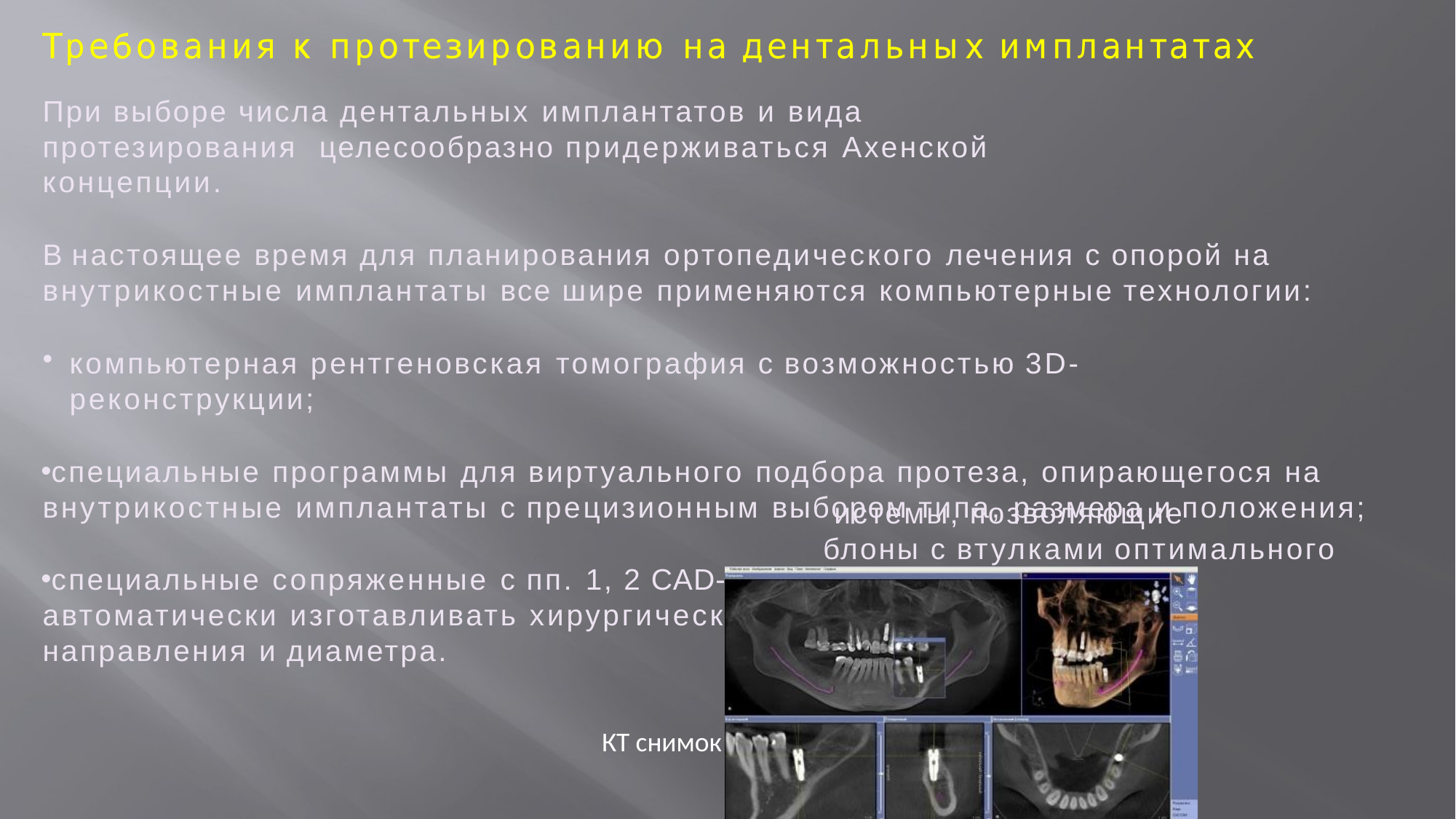

# Требования к протезированию на дентальных имплантатах
При выборе числа дентальных имплантатов и вида протезирования  целесообразно придерживаться Ахенской концепции.

В настоящее время для планирования ортопедического лечения с опорой на  внутрикостные имплантаты все шире применяются компьютерные технологии:

компьютерная рентгеновская томография с возможностью 3D-реконструкции;

специальные программы для виртуального подбора протеза, опирающегося на  внутрикостные имплантаты с прецизионным выбором типа, размера и положения;

специальные сопряженные с пп. 1, 2 CAD-CAM- с
автоматически изготавливать хирургические ша  направления и диаметра.
истемы, позволяющие
блоны с втулками оптимального

КТ снимок